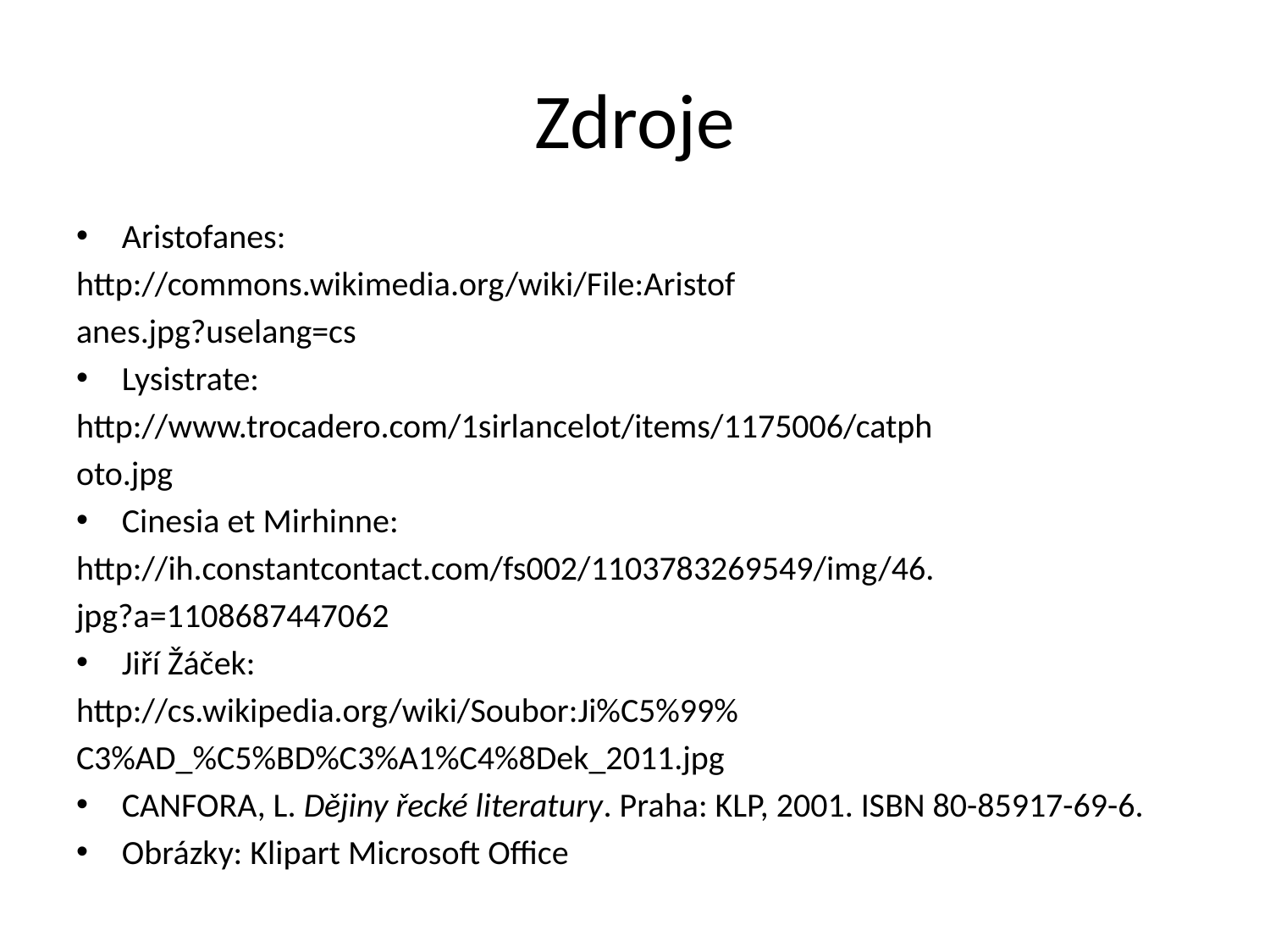

# Zdroje
Aristofanes:
http://commons.wikimedia.org/wiki/File:Aristof
anes.jpg?uselang=cs
Lysistrate:
http://www.trocadero.com/1sirlancelot/items/1175006/catph
oto.jpg
Cinesia et Mirhinne:
http://ih.constantcontact.com/fs002/1103783269549/img/46.
jpg?a=1108687447062
Jiří Žáček:
http://cs.wikipedia.org/wiki/Soubor:Ji%C5%99%
C3%AD_%C5%BD%C3%A1%C4%8Dek_2011.jpg
CANFORA, L. Dějiny řecké literatury. Praha: KLP, 2001. ISBN 80-85917-69-6.
Obrázky: Klipart Microsoft Office